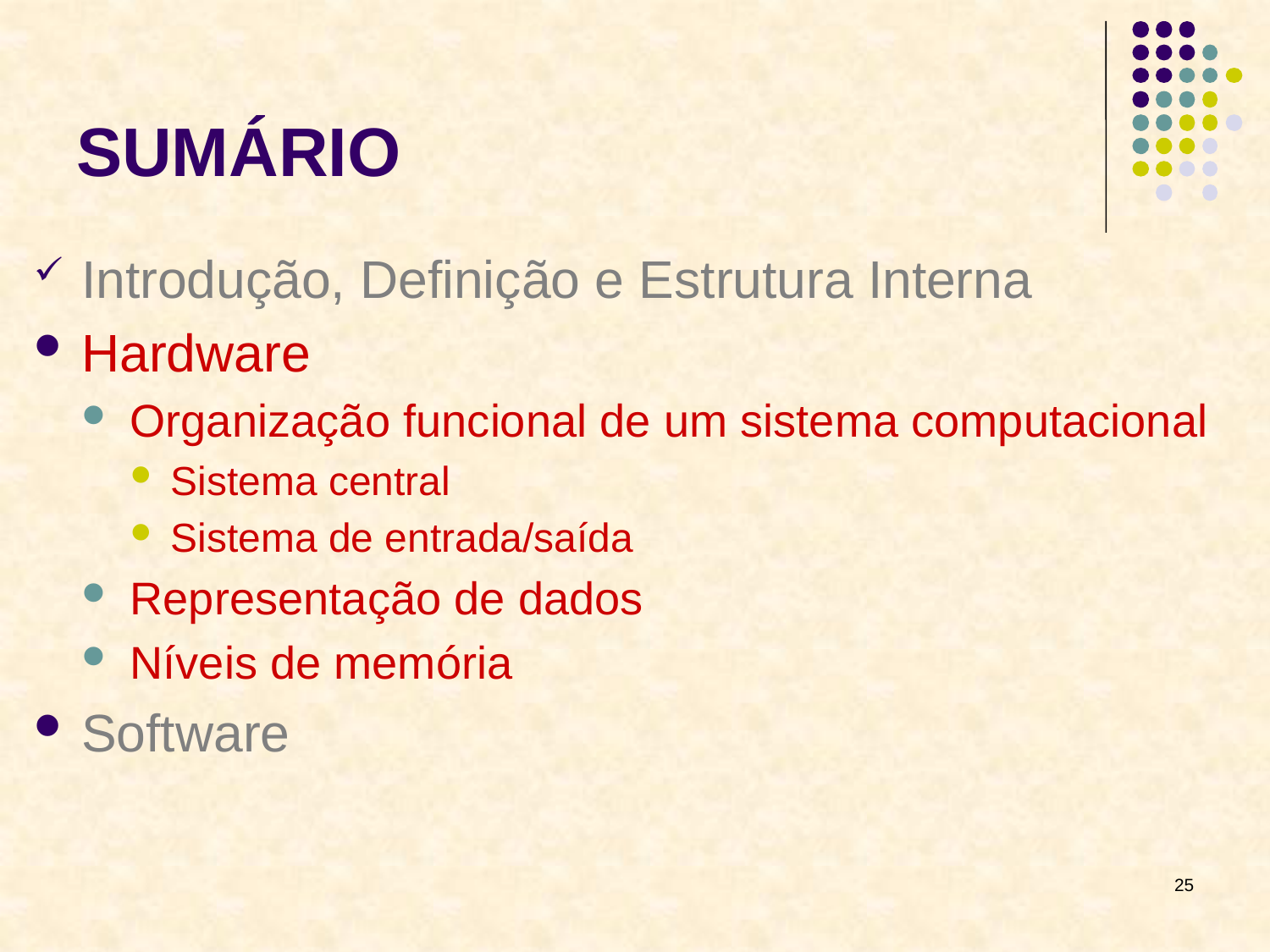

# SUMÁRIO
Introdução, Definição e Estrutura Interna
Hardware
Organização funcional de um sistema computacional
Sistema central
Sistema de entrada/saída
Representação de dados
Níveis de memória
Software
25